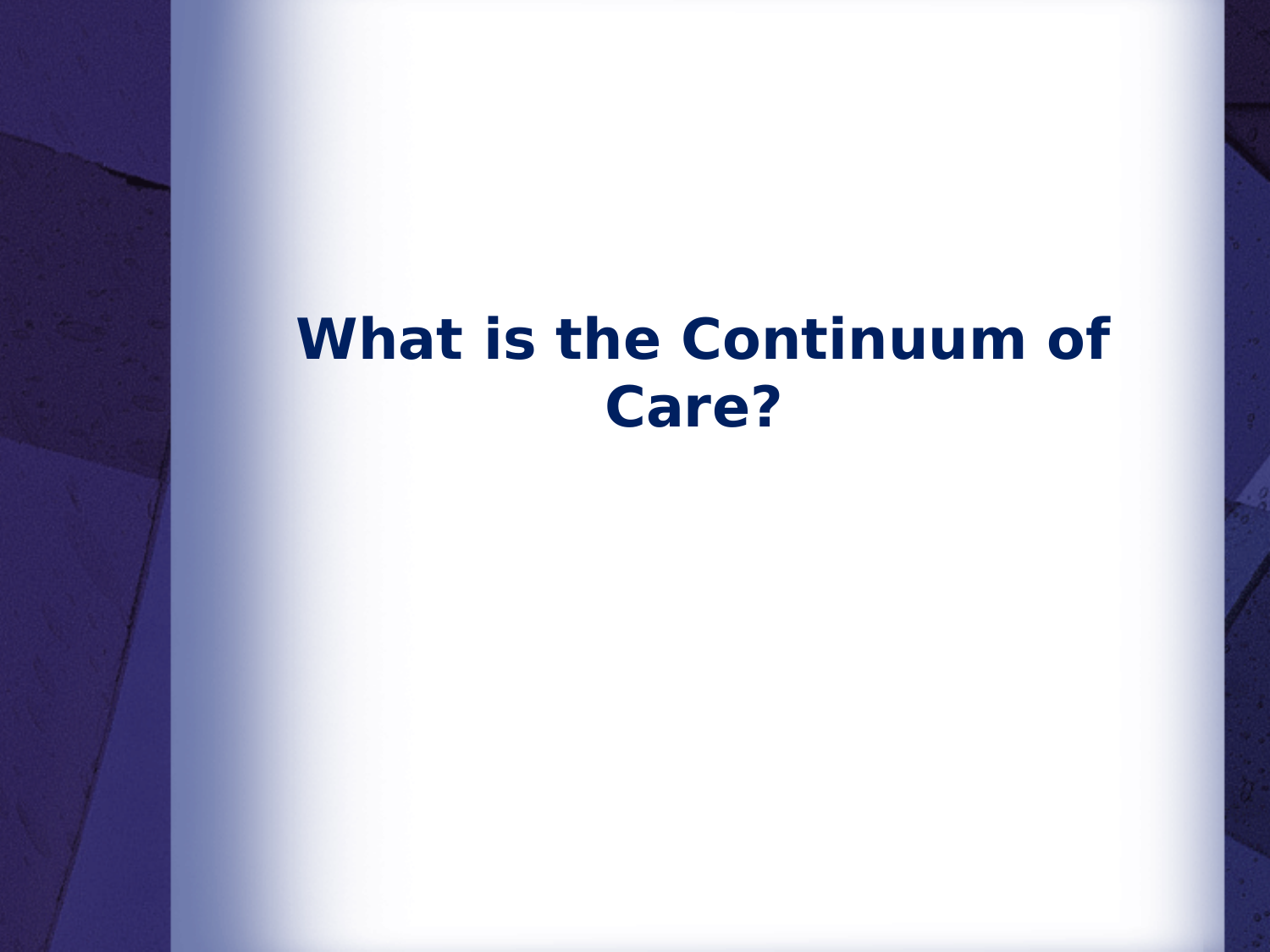

# What is the Continuum of Care?